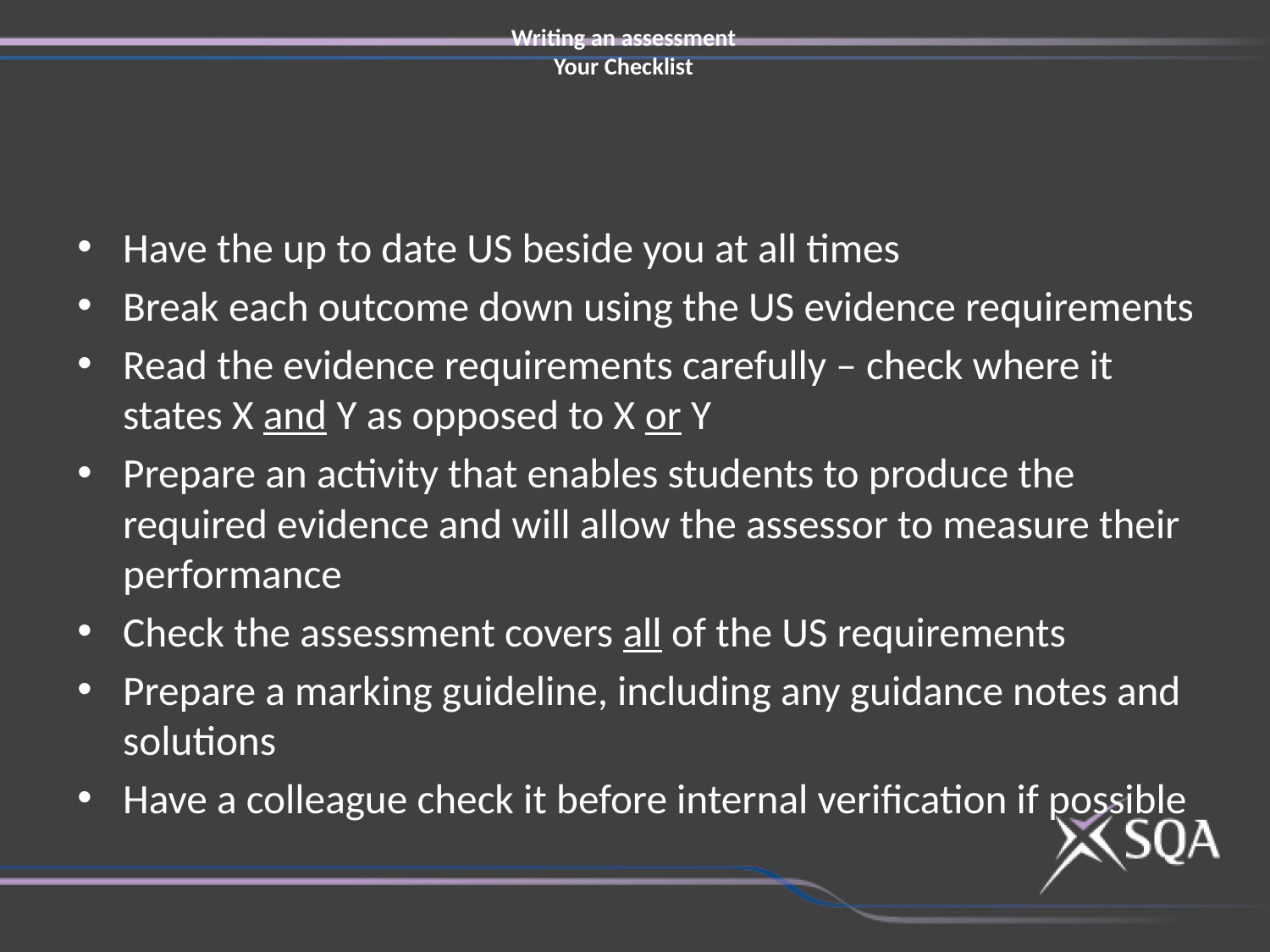

# Writing an assessment Your Checklist

Have the up to date US beside you at all times
Break each outcome down using the US evidence requirements
Read the evidence requirements carefully – check where it states X and Y as opposed to X or Y
Prepare an activity that enables students to produce the required evidence and will allow the assessor to measure their performance
Check the assessment covers all of the US requirements
Prepare a marking guideline, including any guidance notes and solutions
Have a colleague check it before internal verification if possible